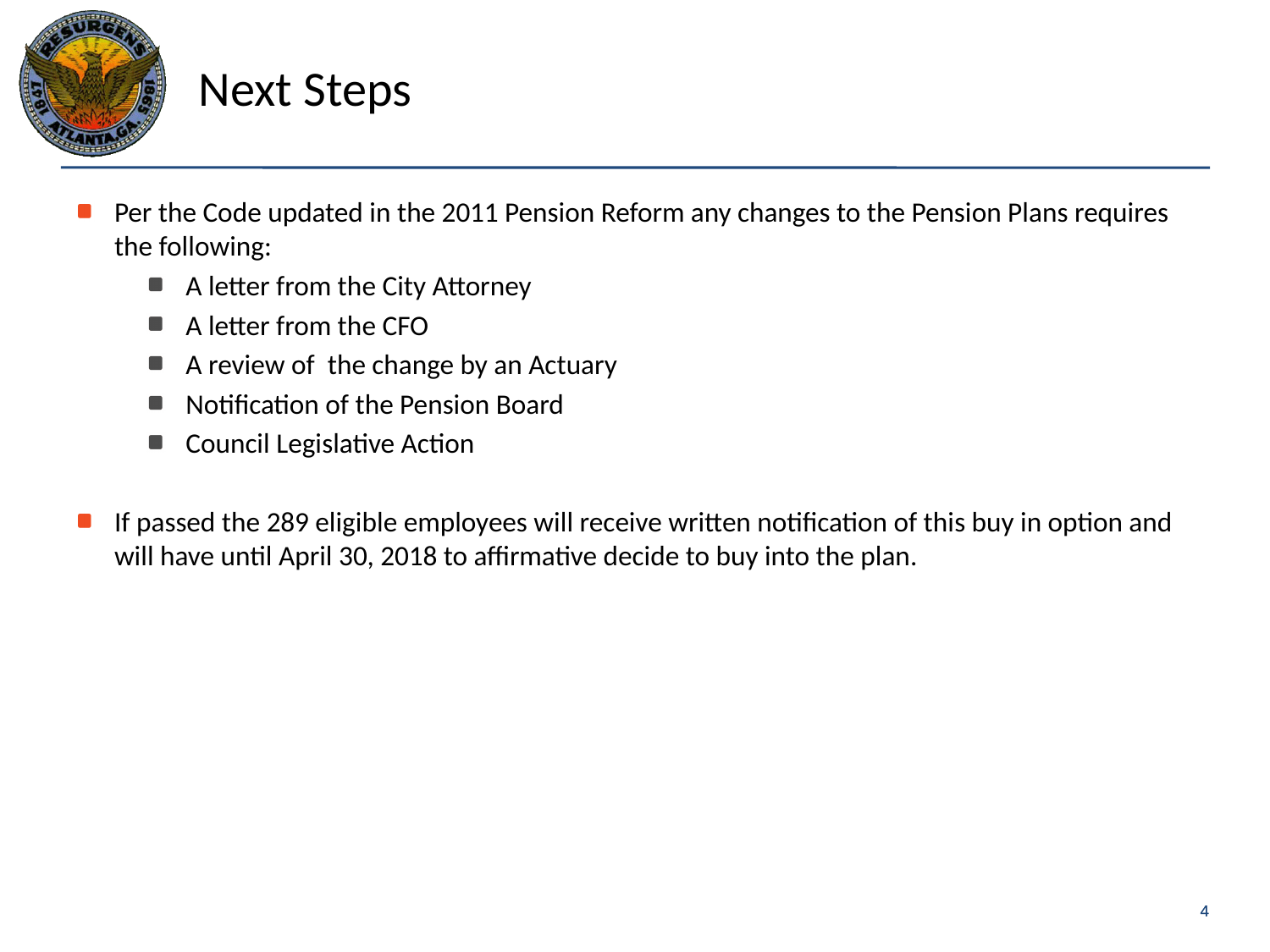

# Next Steps
Per the Code updated in the 2011 Pension Reform any changes to the Pension Plans requires the following:
A letter from the City Attorney
A letter from the CFO
A review of  the change by an Actuary
Notification of the Pension Board
Council Legislative Action

If passed the 289 eligible employees will receive written notification of this buy in option and will have until April 30, 2018 to affirmative decide to buy into the plan.